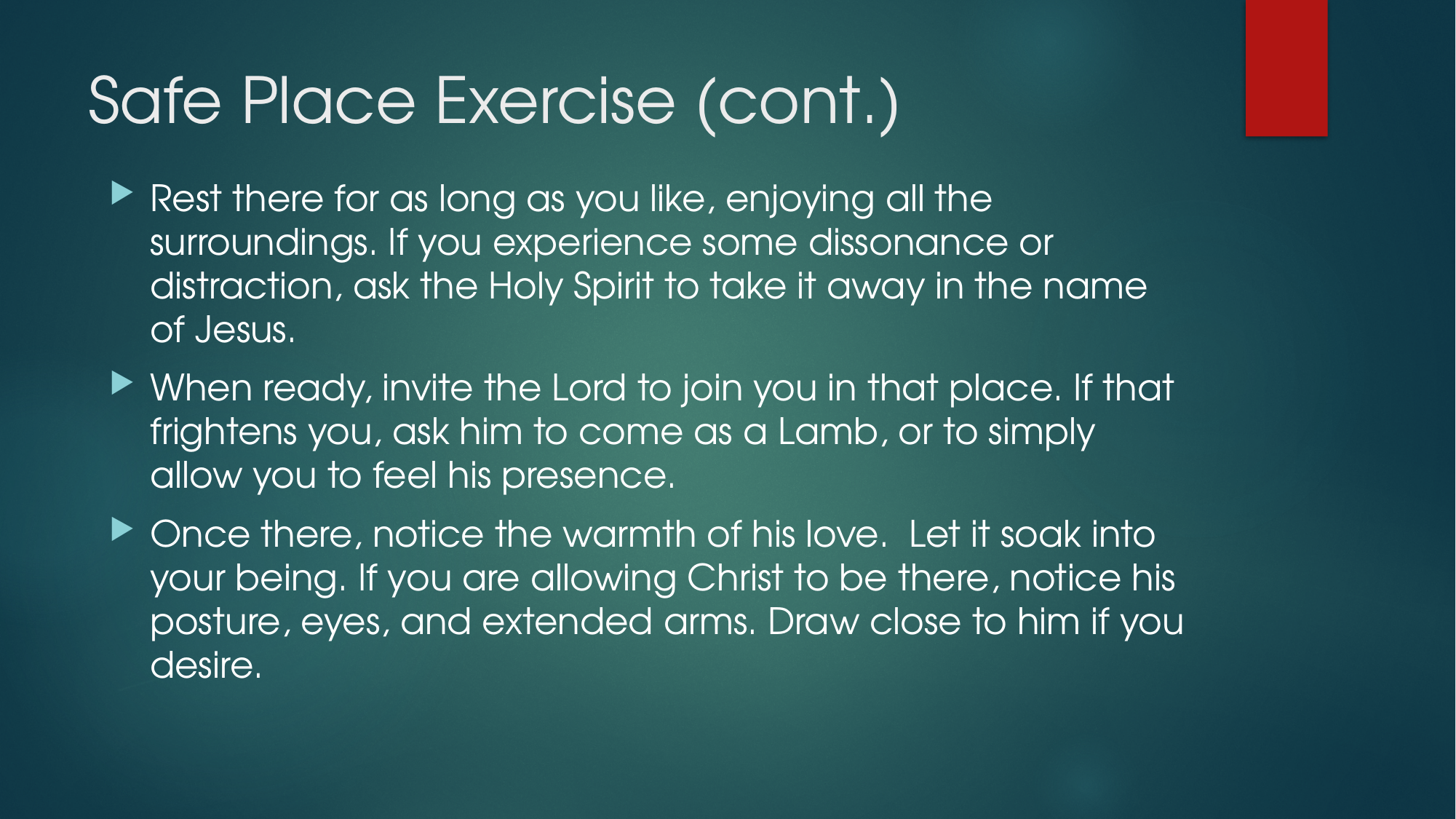

# Safe Place Exercise (cont.)
Rest there for as long as you like, enjoying all the surroundings. If you experience some dissonance or distraction, ask the Holy Spirit to take it away in the name of Jesus.
When ready, invite the Lord to join you in that place. If that frightens you, ask him to come as a Lamb, or to simply allow you to feel his presence.
Once there, notice the warmth of his love.  Let it soak into your being. If you are allowing Christ to be there, notice his posture, eyes, and extended arms. Draw close to him if you desire.